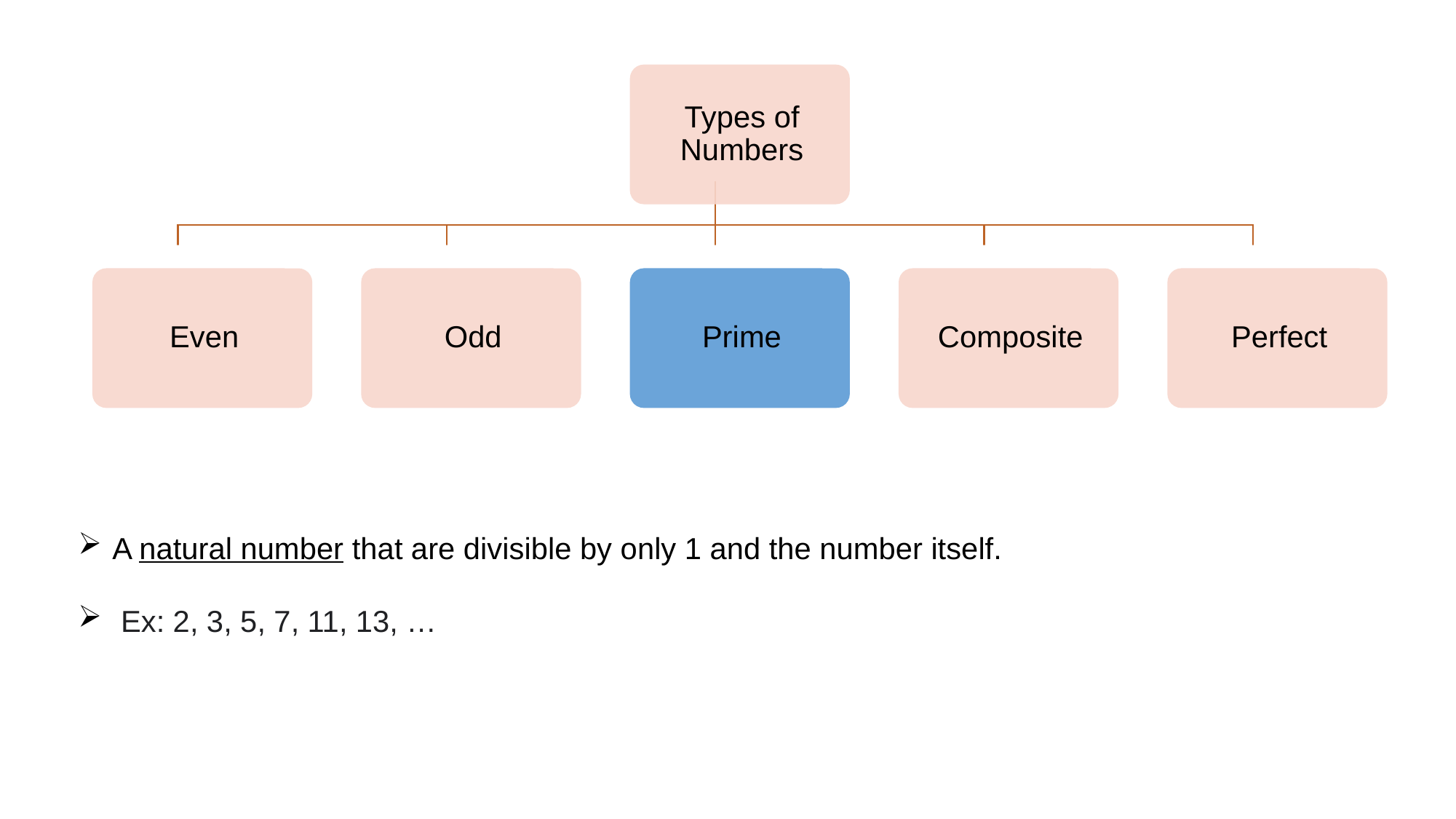

Types of Numbers
Even
Odd
Prime
Composite
Perfect
A natural number that are divisible by only 1 and the number itself.

 Ex: 2, 3, 5, 7, 11, 13, …